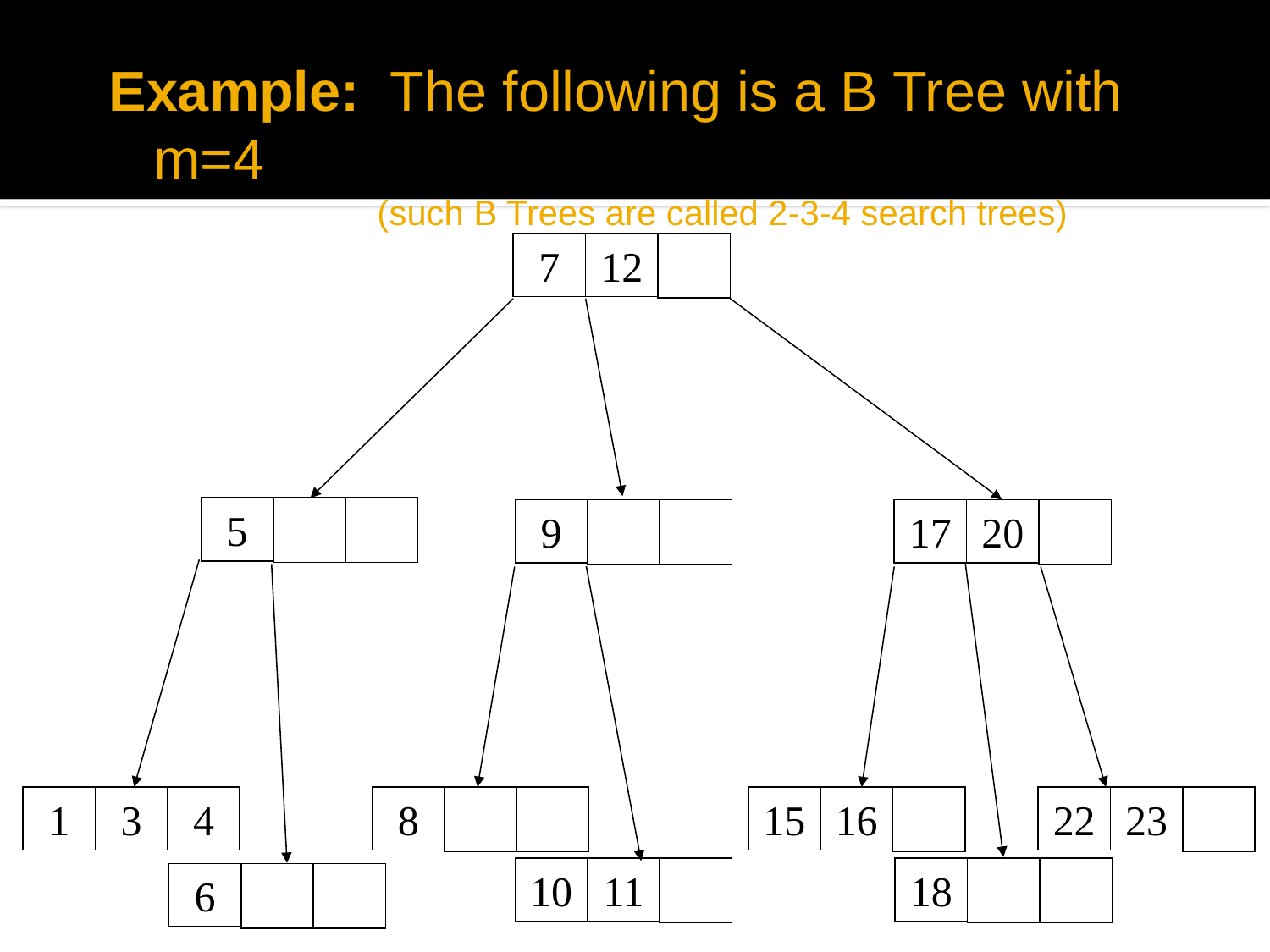

Example:  The following is a B Tree with m=4
                       (such B Trees are called 2-3-4 search trees)

7
12

5

9

17
20

1
3
4
8

15
16

22
23

10
11

18

6